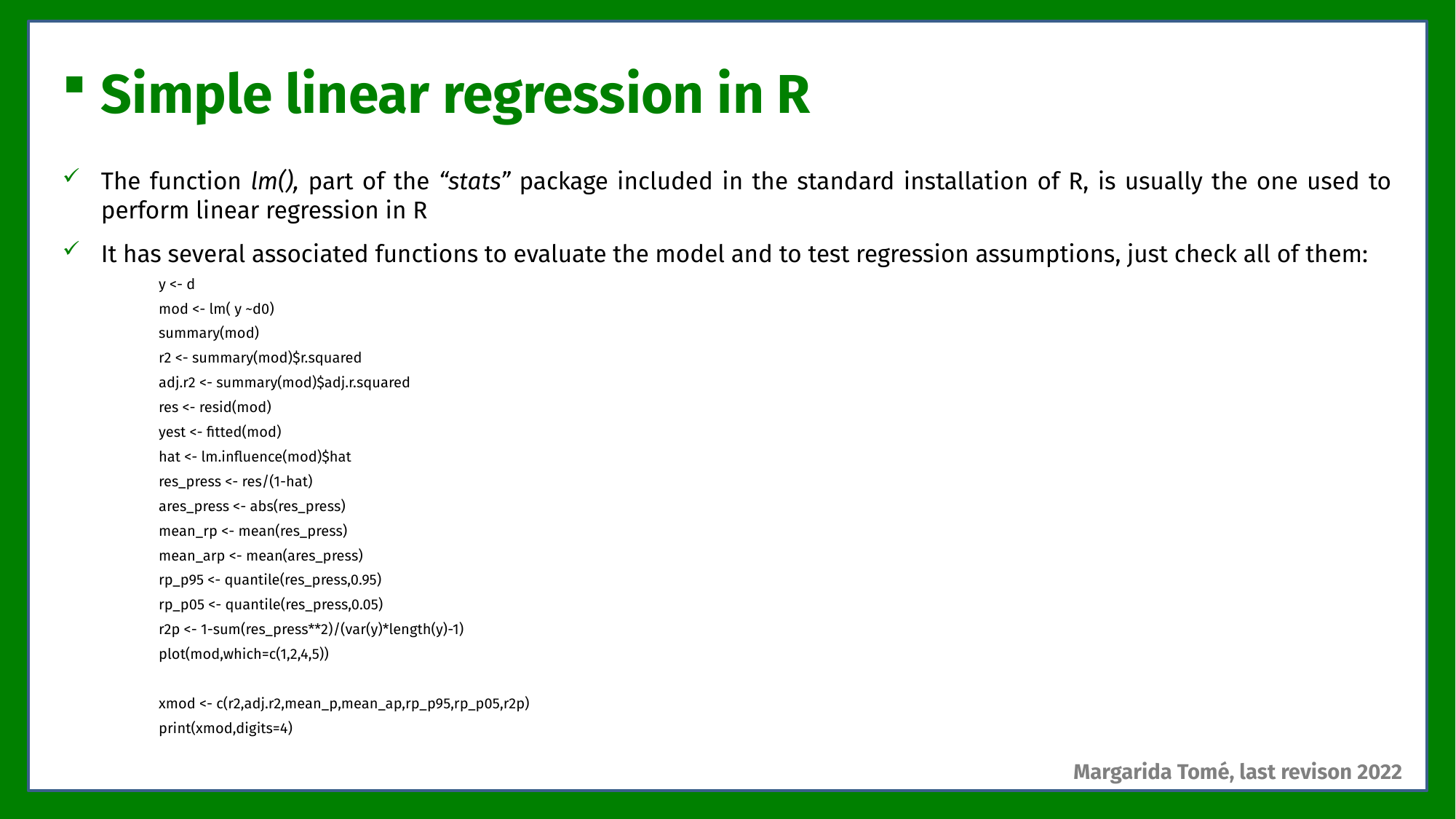

# Simple linear regression in R
The function lm(), part of the “stats” package included in the standard installation of R, is usually the one used to perform linear regression in R
It has several associated functions to evaluate the model and to test regression assumptions, just check all of them:
y <- d
mod <- lm( y ~d0)
summary(mod)
r2 <- summary(mod)$r.squared
adj.r2 <- summary(mod)$adj.r.squared
res <- resid(mod)
yest <- fitted(mod)
hat <- lm.influence(mod)$hat
res_press <- res/(1-hat)
ares_press <- abs(res_press)
mean_rp <- mean(res_press)
mean_arp <- mean(ares_press)
rp_p95 <- quantile(res_press,0.95)
rp_p05 <- quantile(res_press,0.05)
r2p <- 1-sum(res_press**2)/(var(y)*length(y)-1)
plot(mod,which=c(1,2,4,5))

xmod <- c(r2,adj.r2,mean_p,mean_ap,rp_p95,rp_p05,r2p)
print(xmod,digits=4)